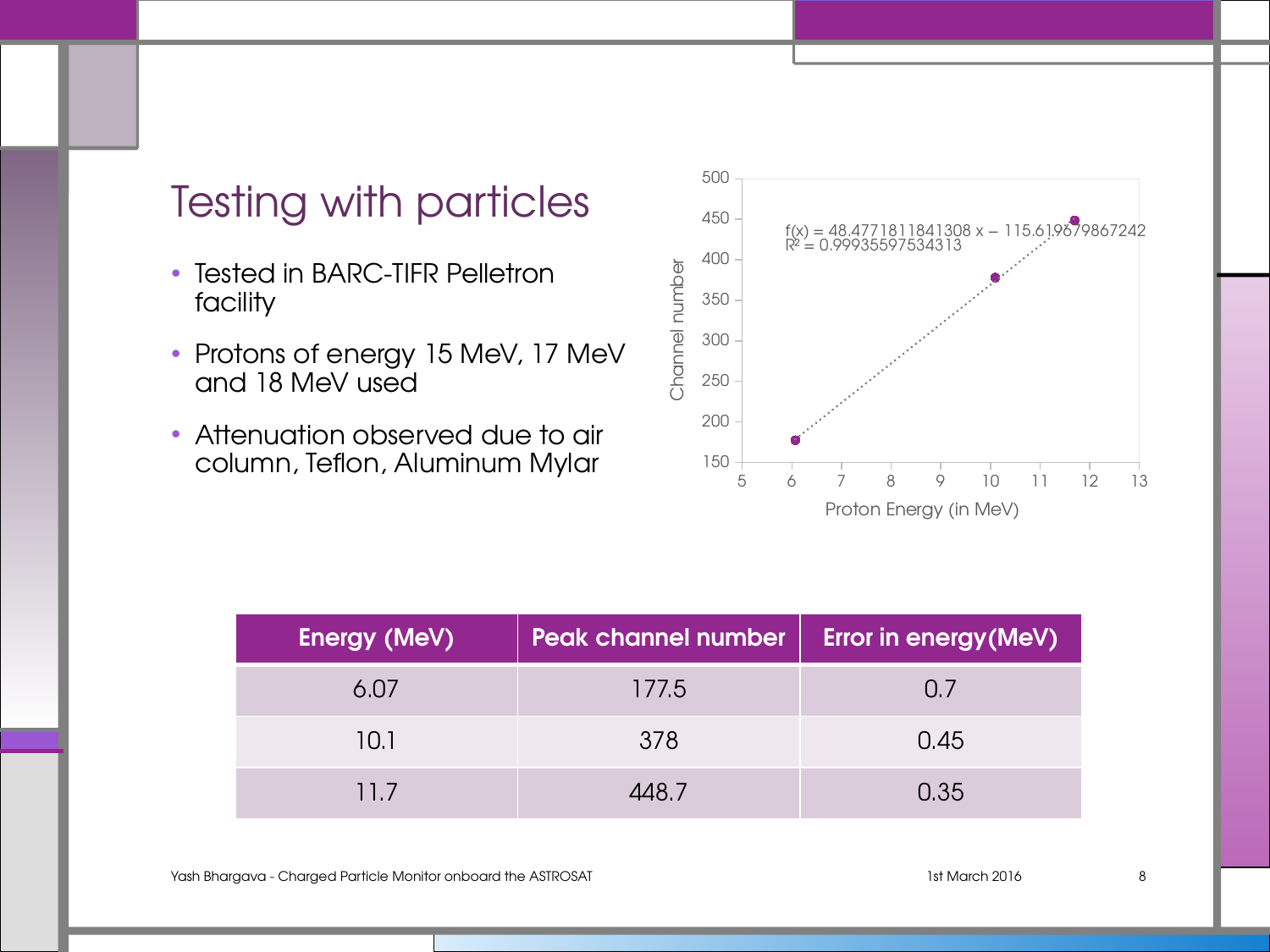

# Testing with particles

### Chart

| Category | Peak channel number |
|---|---|
Tested in BARC-TIFR Pelletron facility
Protons of energy 15 MeV, 17 MeV and 18 MeV used
Attenuation observed due to air column, Teflon, Aluminum Mylar
| Energy (MeV) | Peak channel number | Error in energy(MeV) |
| --- | --- | --- |
| 6.07 | 177.5 | 0.7 |
| 10.1 | 378 | 0.45 |
| 11.7 | 448.7 | 0.35 |
Yash Bhargava - Charged Particle Monitor onboard the ASTROSAT
1st March 2016
8